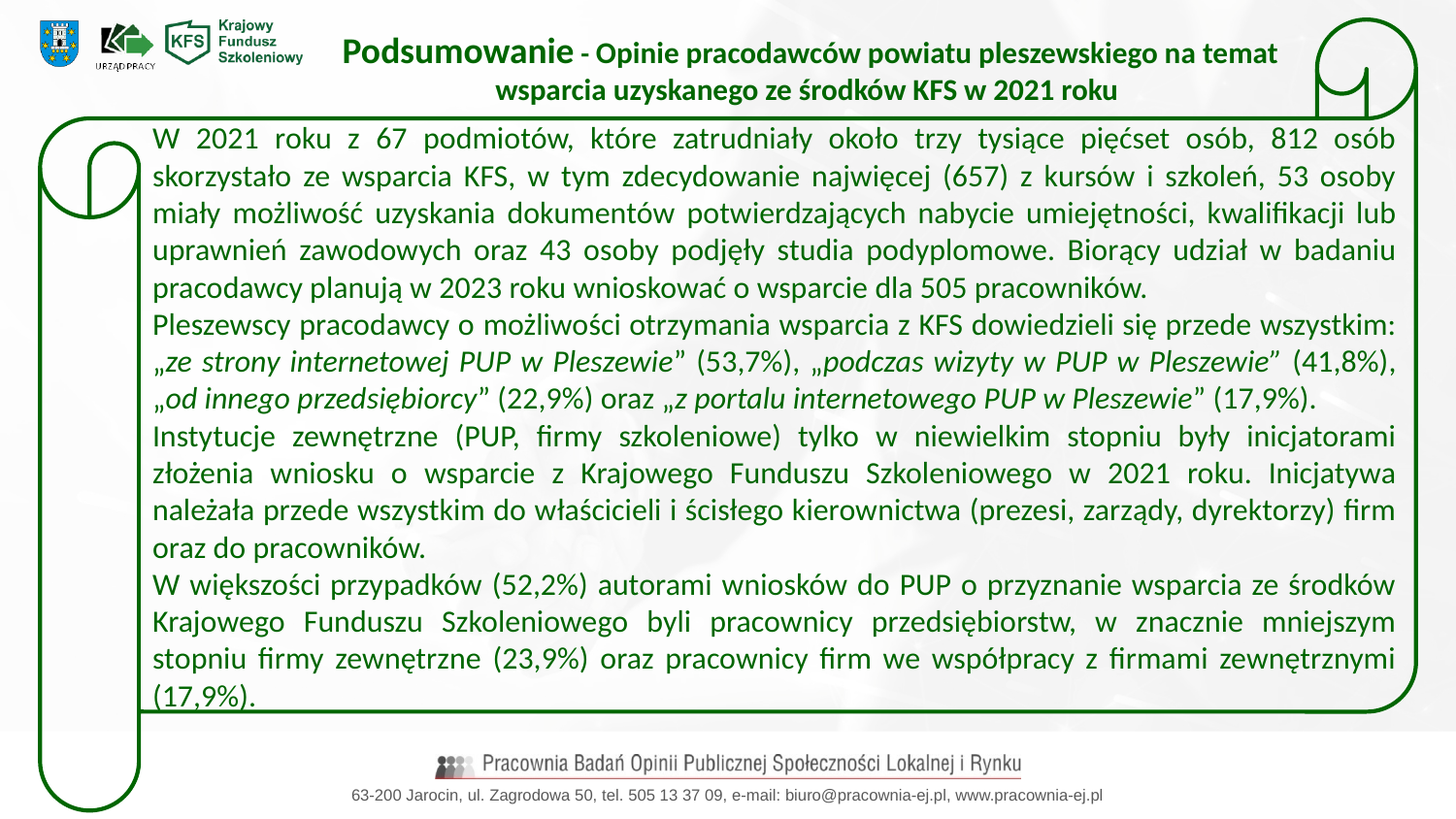

Podsumowanie - Opinie pracodawców powiatu pleszewskiego na temat wsparcia uzyskanego ze środków KFS w 2021 roku
W 2021 roku z 67 podmiotów, które zatrudniały około trzy tysiące pięćset osób, 812 osób skorzystało ze wsparcia KFS, w tym zdecydowanie najwięcej (657) z kursów i szkoleń, 53 osoby miały możliwość uzyskania dokumentów potwierdzających nabycie umiejętności, kwalifikacji lub uprawnień zawodowych oraz 43 osoby podjęły studia podyplomowe. Biorący udział w badaniu pracodawcy planują w 2023 roku wnioskować o wsparcie dla 505 pracowników.
Pleszewscy pracodawcy o możliwości otrzymania wsparcia z KFS dowiedzieli się przede wszystkim: „ze strony internetowej PUP w Pleszewie” (53,7%), „podczas wizyty w PUP w Pleszewie” (41,8%), „od innego przedsiębiorcy” (22,9%) oraz „z portalu internetowego PUP w Pleszewie” (17,9%).
Instytucje zewnętrzne (PUP, firmy szkoleniowe) tylko w niewielkim stopniu były inicjatorami złożenia wniosku o wsparcie z Krajowego Funduszu Szkoleniowego w 2021 roku. Inicjatywa należała przede wszystkim do właścicieli i ścisłego kierownictwa (prezesi, zarządy, dyrektorzy) firm oraz do pracowników.
W większości przypadków (52,2%) autorami wniosków do PUP o przyznanie wsparcia ze środków Krajowego Funduszu Szkoleniowego byli pracownicy przedsiębiorstw, w znacznie mniejszym stopniu firmy zewnętrzne (23,9%) oraz pracownicy firm we współpracy z firmami zewnętrznymi (17,9%).